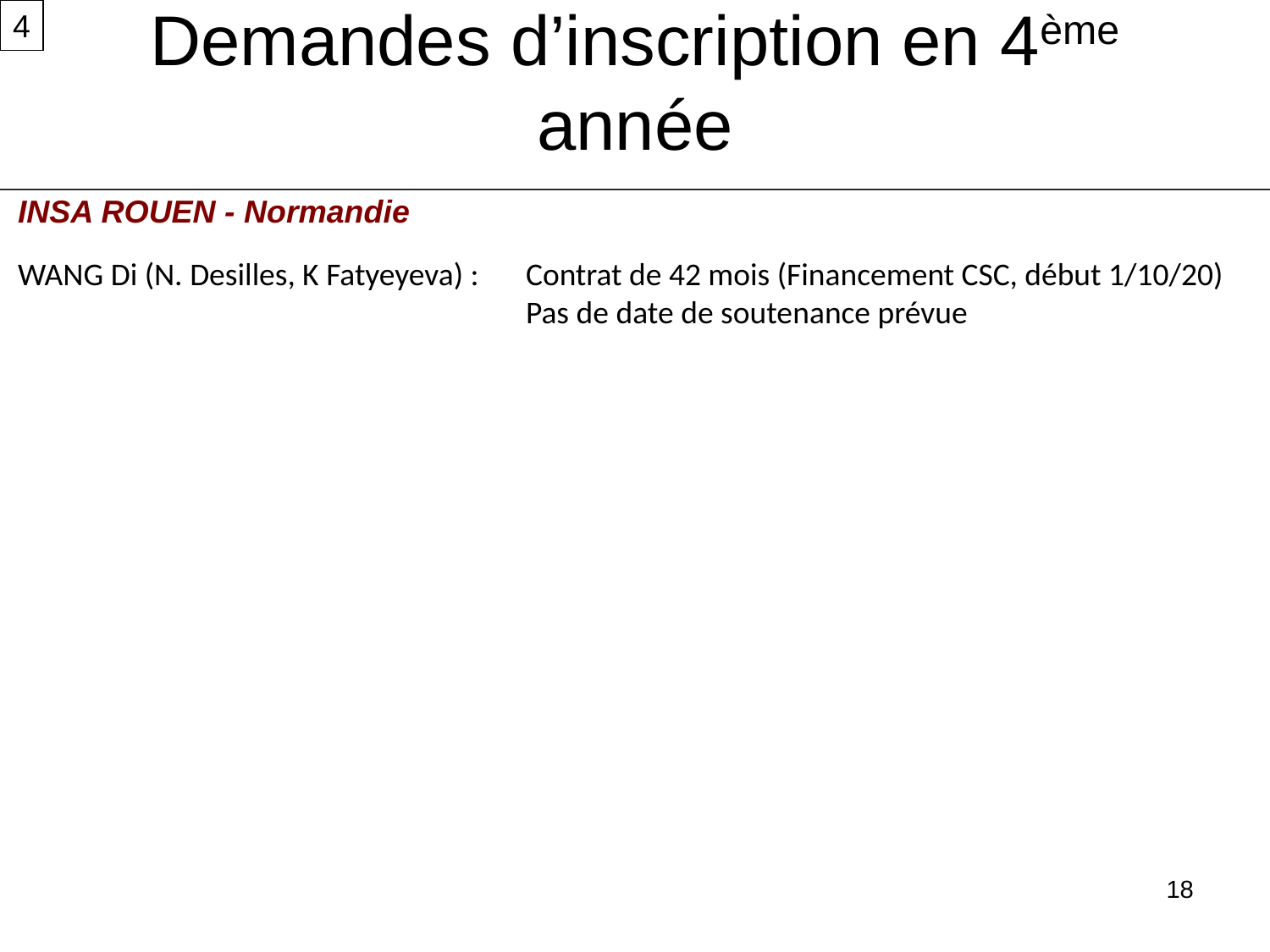

4
Demandes d’inscription en 4ème année
INSA ROUEN - Normandie

WANG Di (N. Desilles, K Fatyeyeva) :	Contrat de 42 mois (Financement CSC, début 1/10/20)
				Pas de date de soutenance prévue
18